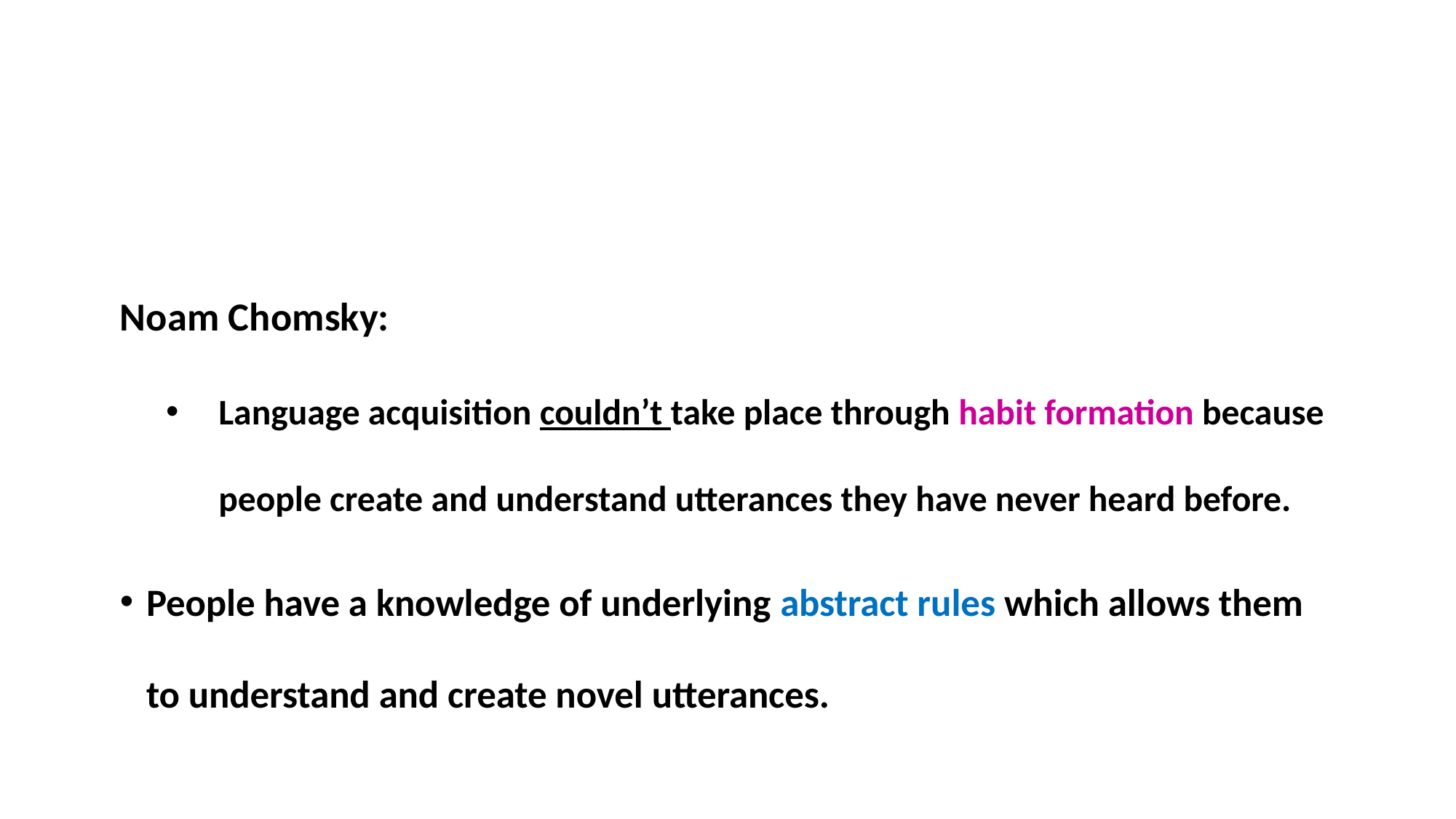

#
Noam Chomsky:
Language acquisition couldn’t take place through habit formation because people create and understand utterances they have never heard before.
People have a knowledge of underlying abstract rules which allows them to understand and create novel utterances.